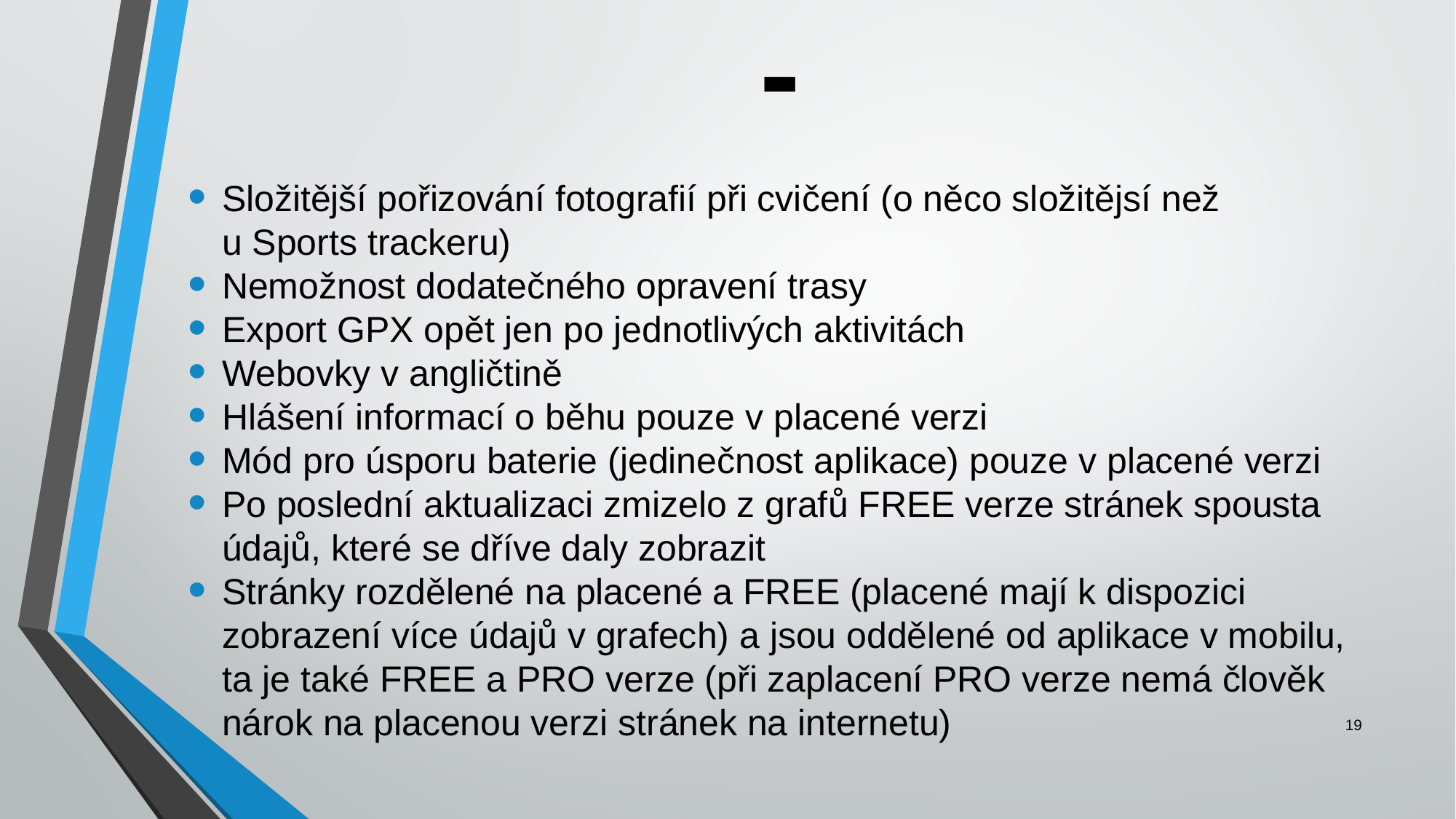

-
Složitější pořizování fotografií při cvičení (o něco složitějsí než u Sports trackeru)
Nemožnost dodatečného opravení trasy
Export GPX opět jen po jednotlivých aktivitách
Webovky v angličtině
Hlášení informací o běhu pouze v placené verzi
Mód pro úsporu baterie (jedinečnost aplikace) pouze v placené verzi
Po poslední aktualizaci zmizelo z grafů FREE verze stránek spousta údajů, které se dříve daly zobrazit
Stránky rozdělené na placené a FREE (placené mají k dispozici zobrazení více údajů v grafech) a jsou oddělené od aplikace v mobilu, ta je také FREE a PRO verze (při zaplacení PRO verze nemá člověk nárok na placenou verzi stránek na internetu)
19